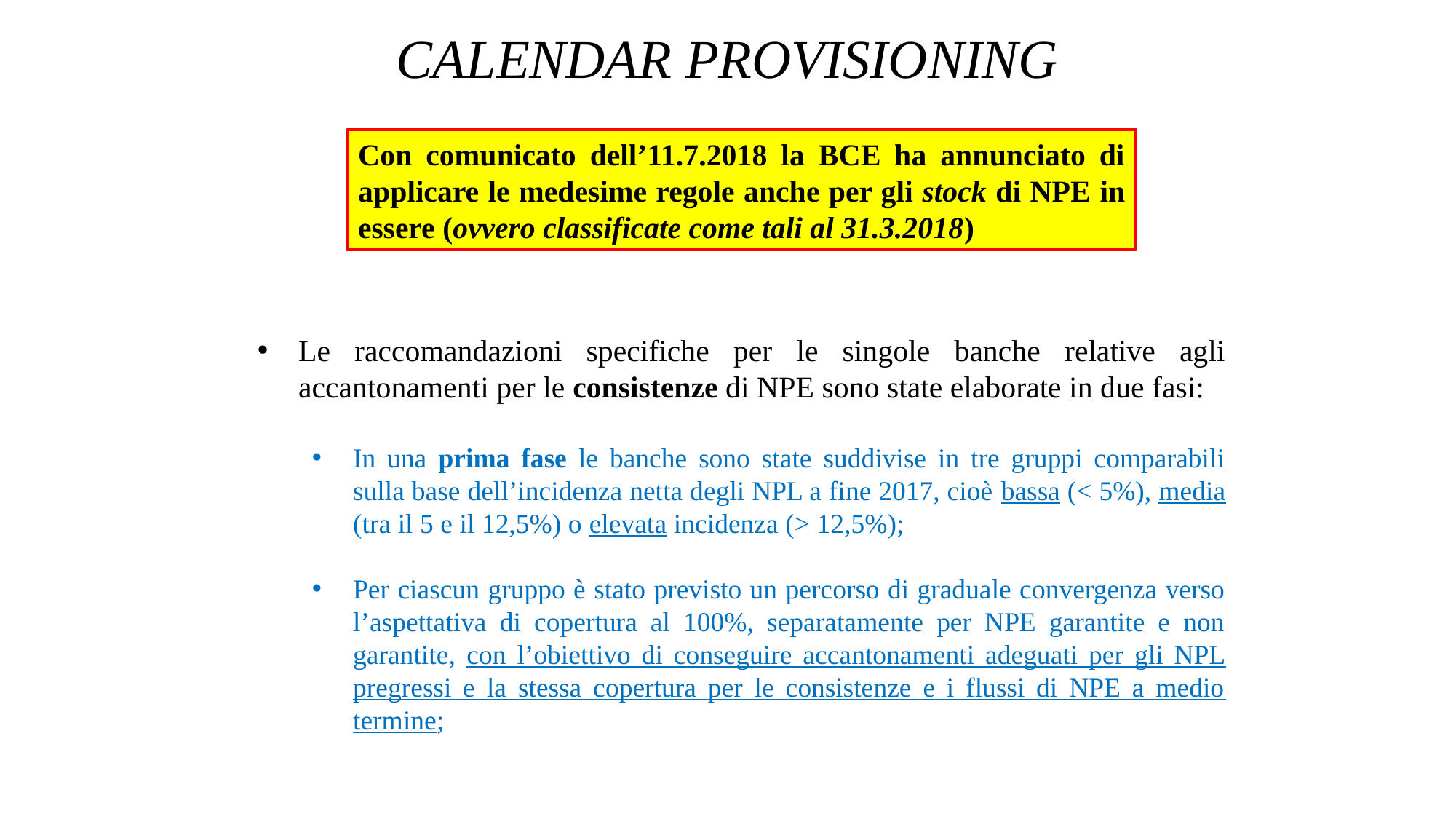

# CALENDAR PROVISIONING
Con comunicato dell’11.7.2018 la BCE ha annunciato di applicare le medesime regole anche per gli stock di NPE in essere (ovvero classificate come tali al 31.3.2018)
Le raccomandazioni specifiche per le singole banche relative agli accantonamenti per le consistenze di NPE sono state elaborate in due fasi:

In una prima fase le banche sono state suddivise in tre gruppi comparabili sulla base dell’incidenza netta degli NPL a fine 2017, cioè bassa (< 5%), media (tra il 5 e il 12,5%) o elevata incidenza (> 12,5%);

Per ciascun gruppo è stato previsto un percorso di graduale convergenza verso l’aspettativa di copertura al 100%, separatamente per NPE garantite e non garantite, con l’obiettivo di conseguire accantonamenti adeguati per gli NPL pregressi e la stessa copertura per le consistenze e i flussi di NPE a medio termine;